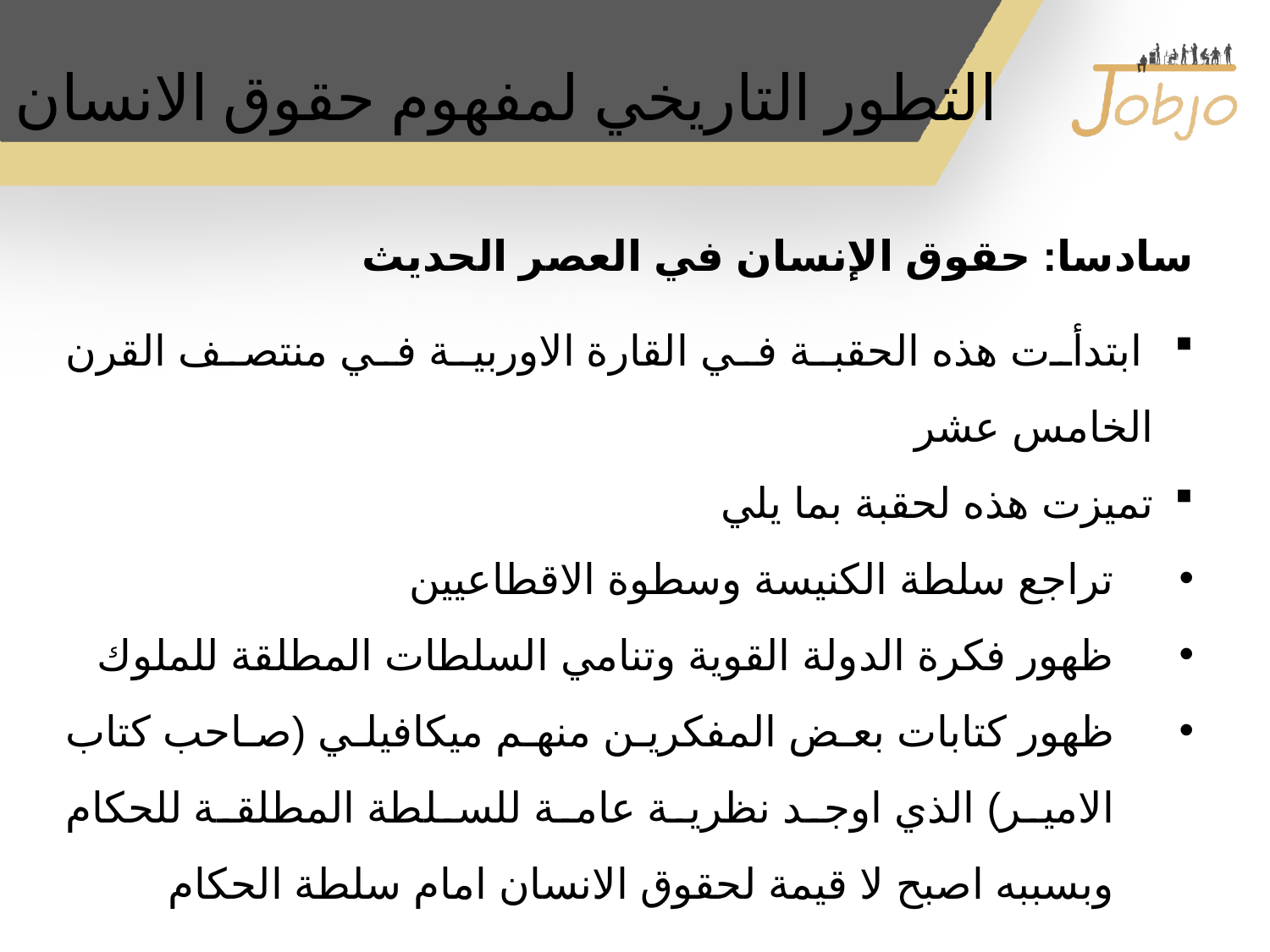

# التطور التاريخي لمفهوم حقوق الانسان
سادسا: حقوق الإنسان في العصر الحديث

 ابتدأت هذه الحقبة في القارة الاوربية في منتصف القرن الخامس عشر
تميزت هذه لحقبة بما يلي
تراجع سلطة الكنيسة وسطوة الاقطاعيين
ظهور فكرة الدولة القوية وتنامي السلطات المطلقة للملوك
ظهور كتابات بعض المفكرين منهم ميكافيلي (صاحب كتاب الامير) الذي اوجد نظرية عامة للسلطة المطلقة للحكام وبسببه اصبح لا قيمة لحقوق الانسان امام سلطة الحكام